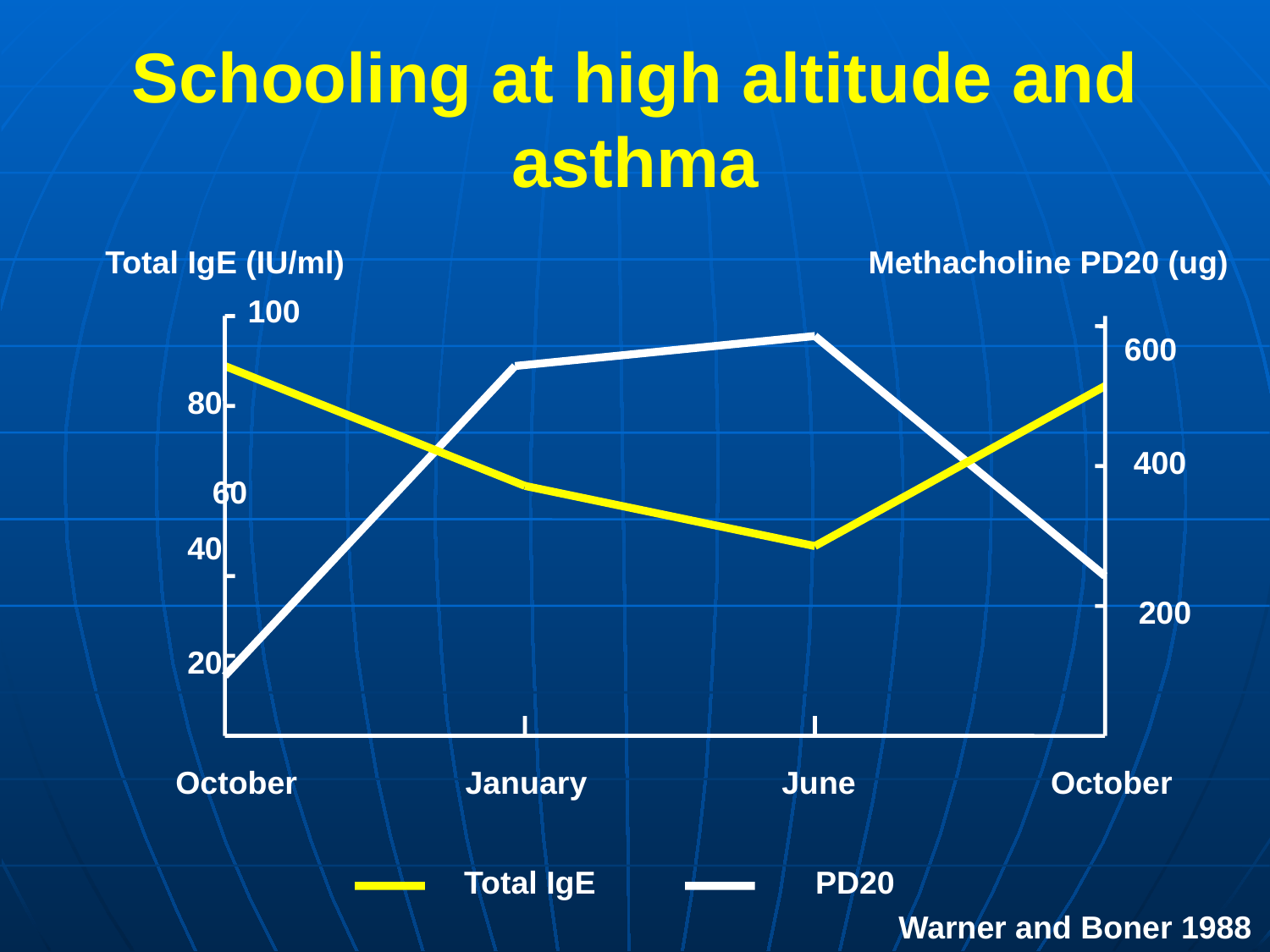

Schooling at high altitude and asthma
#
Total IgE (IU/ml)
           100

            Methacholine PD20 (ug)
                                         600

80

40

400
60

200

20

October                   January                      June                      October
Total IgE
PD20

Warner and Boner 1988